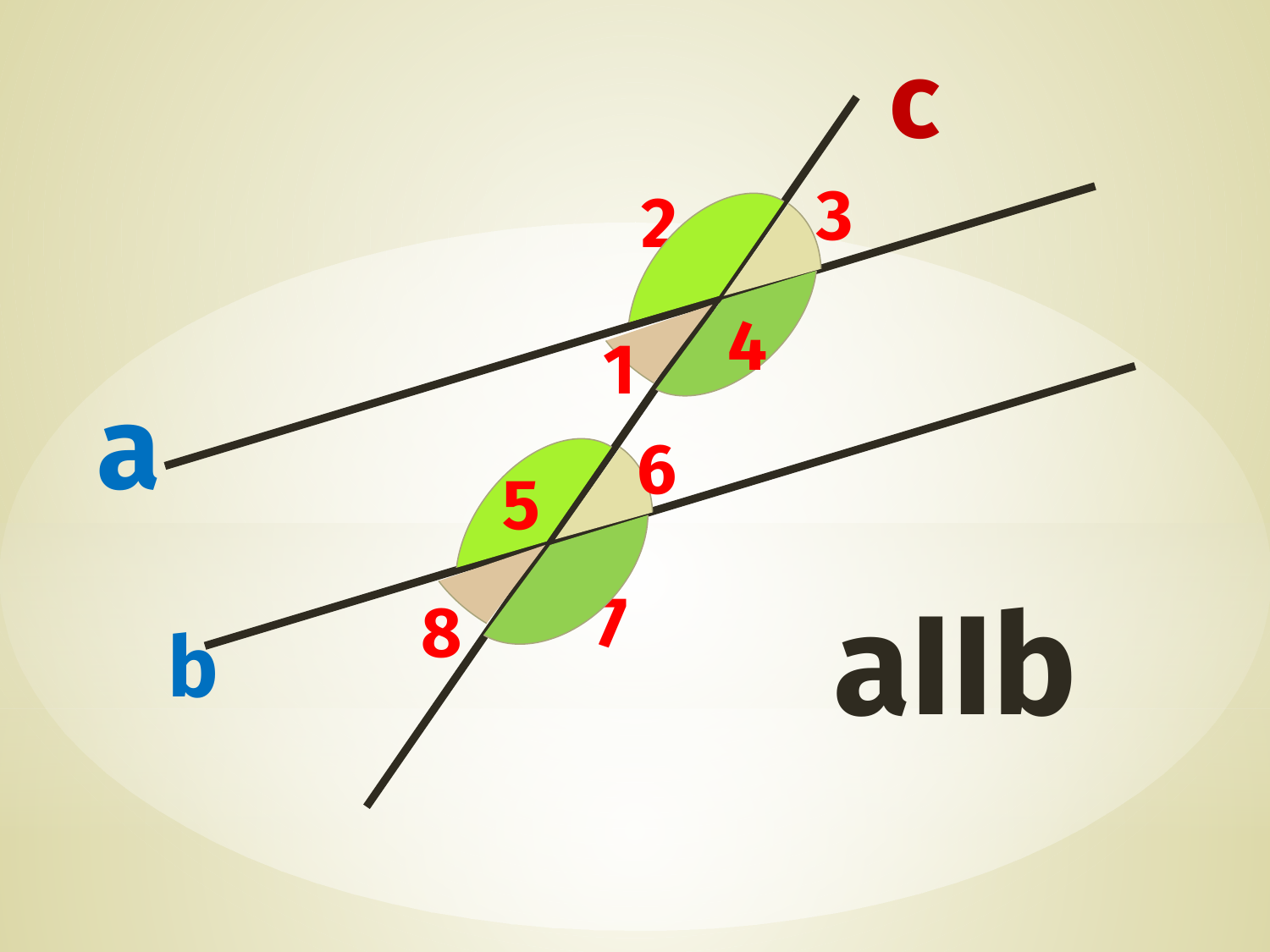

c
3
2

4
1
a
6

5

aIIb
7
8
b